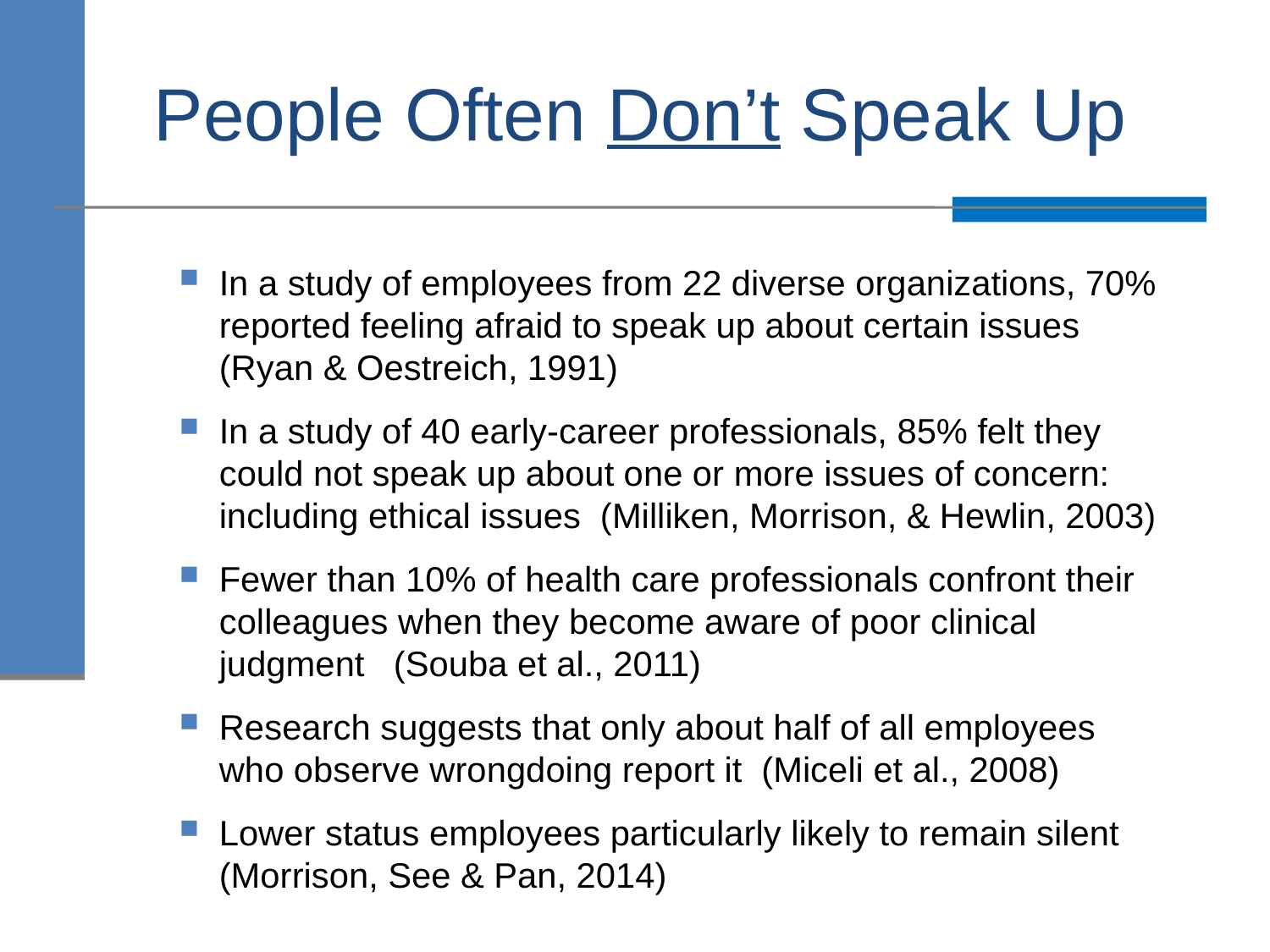

# People Often Don’t Speak Up
In a study of employees from 22 diverse organizations, 70% reported feeling afraid to speak up about certain issues (Ryan & Oestreich, 1991)
In a study of 40 early-career professionals, 85% felt they could not speak up about one or more issues of concern:  including ethical issues  (Milliken, Morrison, & Hewlin, 2003)
Fewer than 10% of health care professionals confront their colleagues when they become aware of poor clinical judgment   (Souba et al., 2011)
Research suggests that only about half of all employees who observe wrongdoing report it  (Miceli et al., 2008)
Lower status employees particularly likely to remain silent (Morrison, See & Pan, 2014)